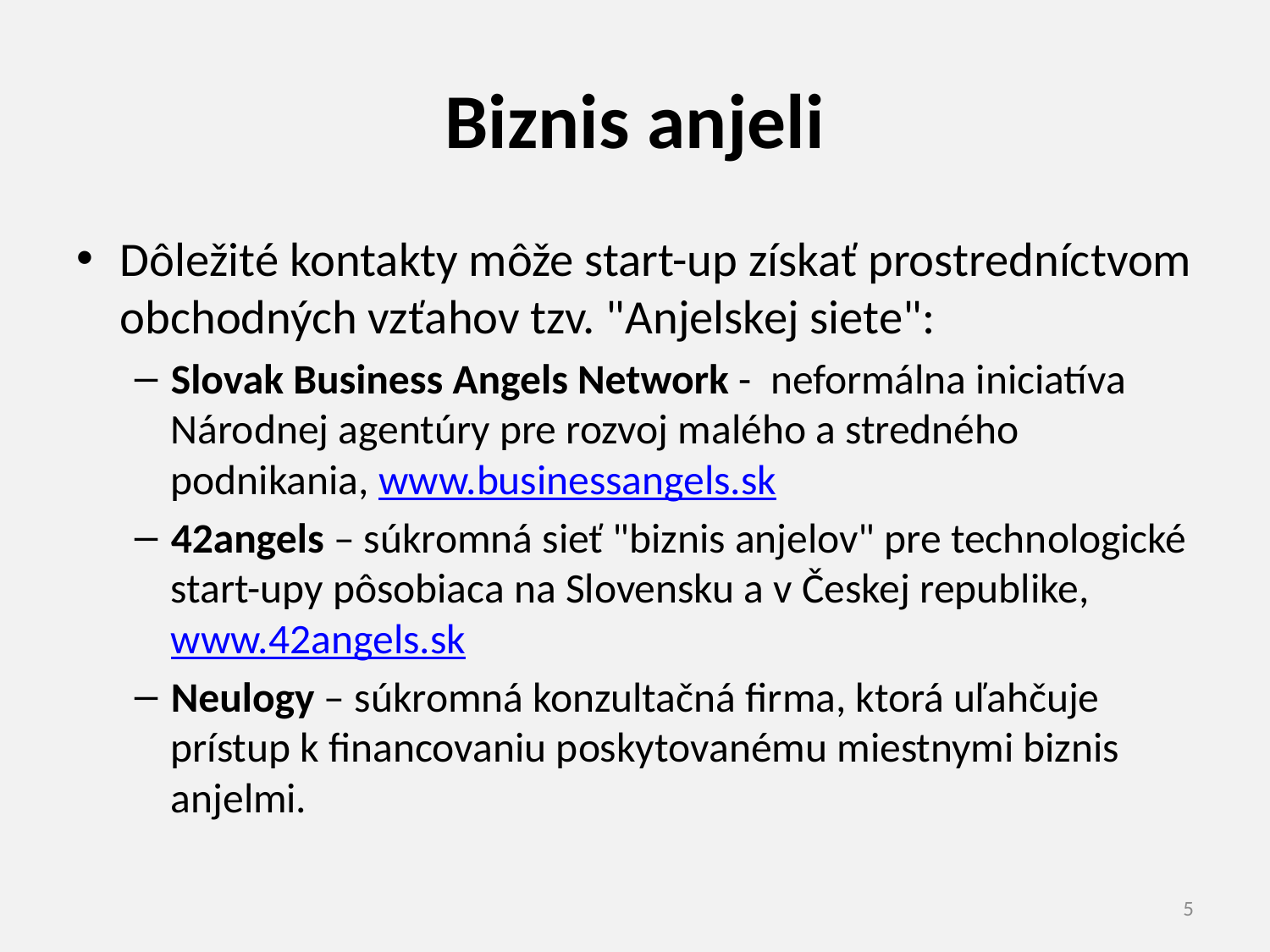

# Biznis anjeli
Dôležité kontakty môže start-up získať prostredníctvom obchodných vzťahov tzv. "Anjelskej siete":
Slovak Business Angels Network -  neformálna iniciatíva Národnej agentúry pre rozvoj malého a stredného podnikania, www.businessangels.sk
42angels – súkromná sieť "biznis anjelov" pre technologické start-upy pôsobiaca na Slovensku a v Českej republike, www.42angels.sk
Neulogy – súkromná konzultačná firma, ktorá uľahčuje prístup k financovaniu poskytovanému miestnymi biznis anjelmi.
5